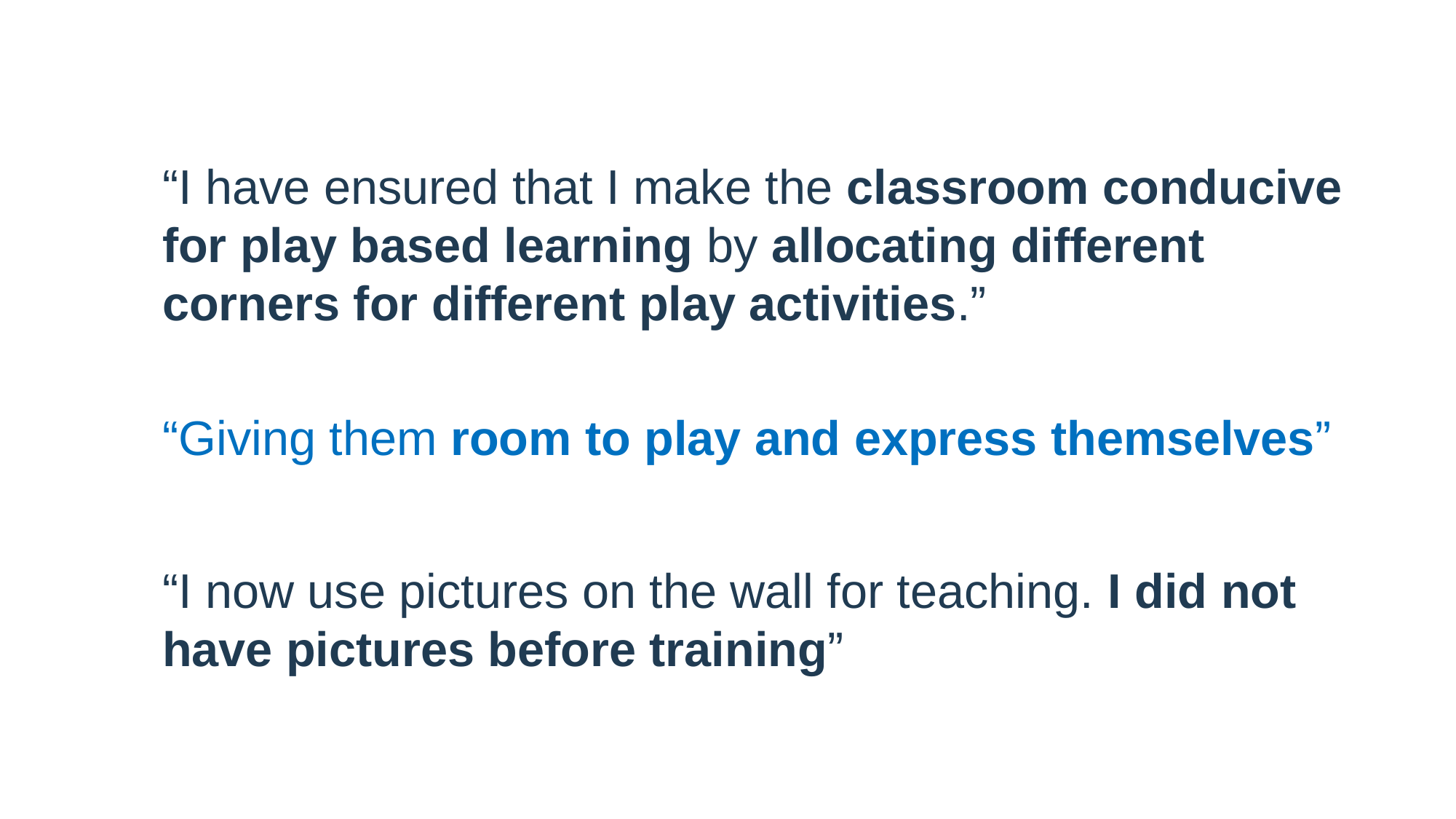

“I have ensured that I make the classroom conducive for play based learning by allocating different corners for different play activities.”
“Giving them room to play and express themselves”

“I now use pictures on the wall for teaching. I did not have pictures before training”